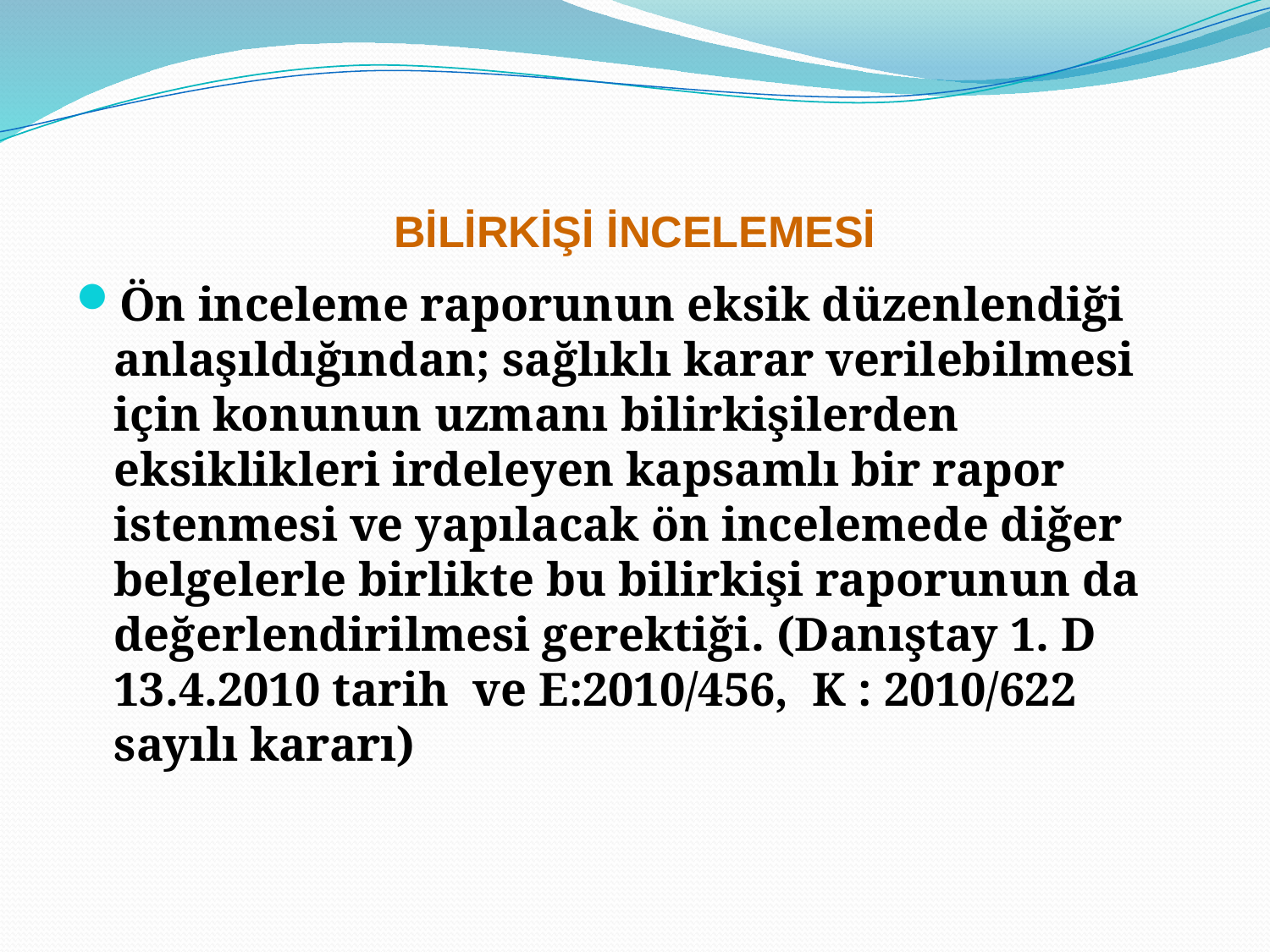

# BİLİRKİŞİ İNCELEMESİ
Ön inceleme raporunun eksik düzenlendiği anlaşıldığından; sağlıklı karar verilebilmesi için konunun uzmanı bilirkişilerden eksiklikleri irdeleyen kapsamlı bir rapor istenmesi ve yapılacak ön incelemede diğer belgelerle birlikte bu bilirkişi raporunun da değerlendirilmesi gerektiği. (Danıştay 1. D  13.4.2010 tarih  ve E:2010/456,  K : 2010/622 sayılı kararı)